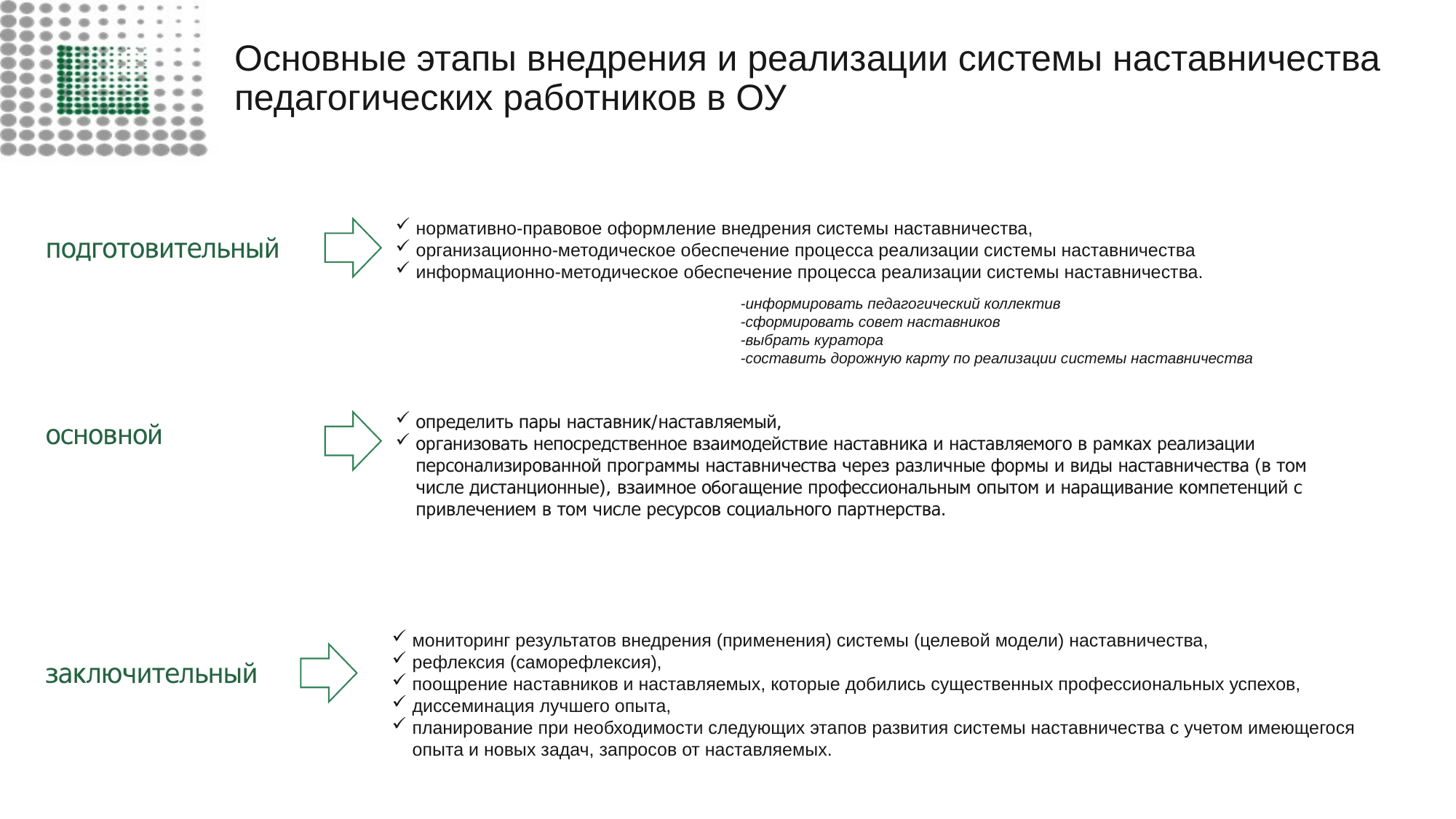

# Основные этапы внедрения и реализации системы наставничества педагогических работников в ОУ
нормативно-правовое оформление внедрения системы наставничества,
организационно-методическое обеспечение процесса реализации системы наставничества
информационно-методическое обеспечение процесса реализации системы наставничества.

подготовительный
-информировать педагогический коллектив
-сформировать совет наставников
-выбрать куратора
-составить дорожную карту по реализации системы наставничества
определить пары наставник/наставляемый,
организовать непосредственное взаимодействие наставника и наставляемого в рамках реализации персонализированной программы наставничества через различные формы и виды наставничества (в том числе дистанционные), взаимное обогащение профессиональным опытом и наращивание компетенций с привлечением в том числе ресурсов социального партнерства.
основной

мониторинг результатов внедрения (применения) системы (целевой модели) наставничества,
рефлексия (саморефлексия),
поощрение наставников и наставляемых, которые добились существенных профессиональных успехов,
диссеминация лучшего опыта,
планирование при необходимости следующих этапов развития системы наставничества с учетом имеющегося опыта и новых задач, запросов от наставляемых.

заключительный